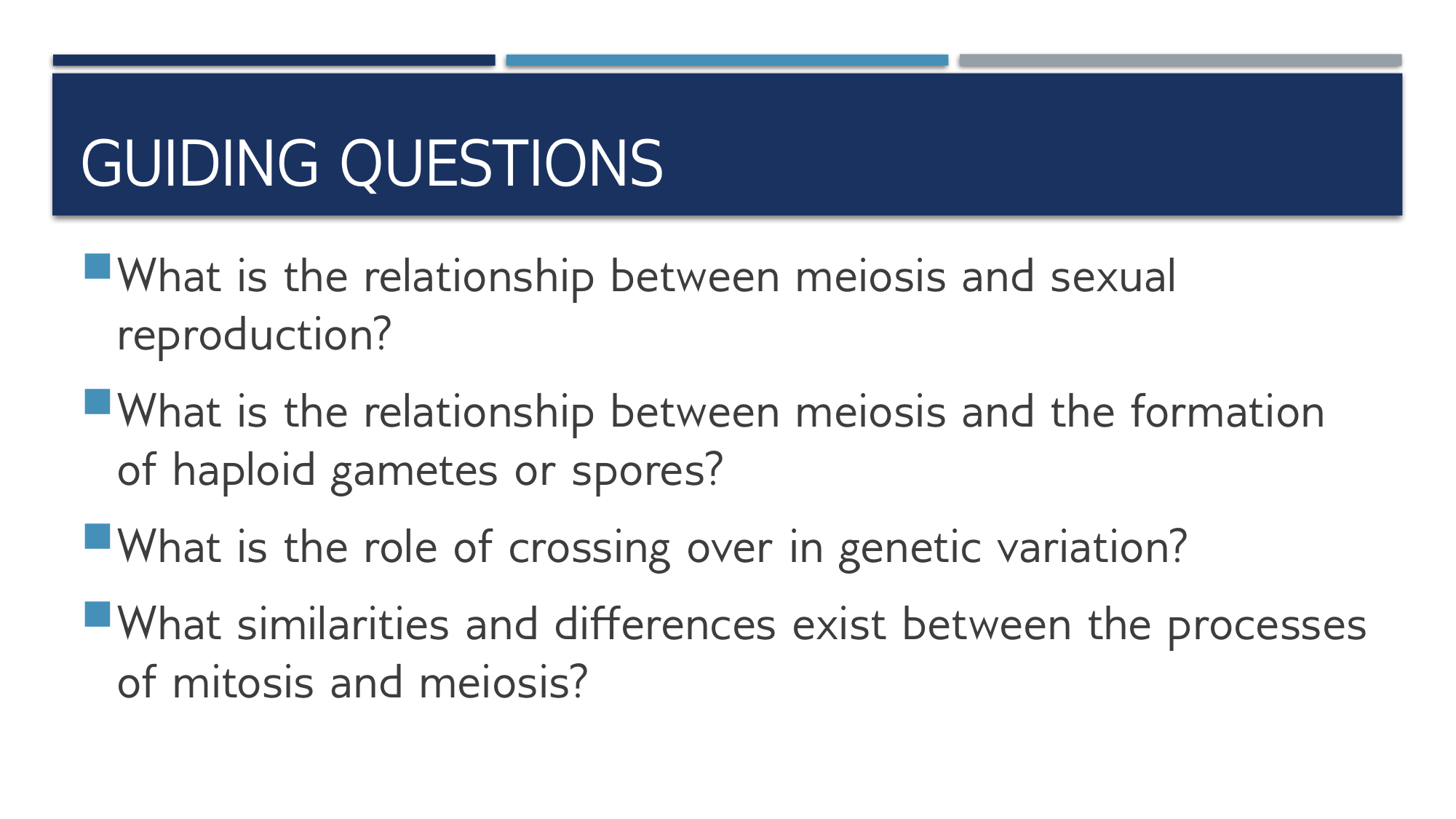

# Guiding Questions
What is the relationship between meiosis and sexual reproduction?
What is the relationship between meiosis and the formation of haploid gametes or spores?
What is the role of crossing over in genetic variation?
What similarities and differences exist between the processes of mitosis and meiosis?